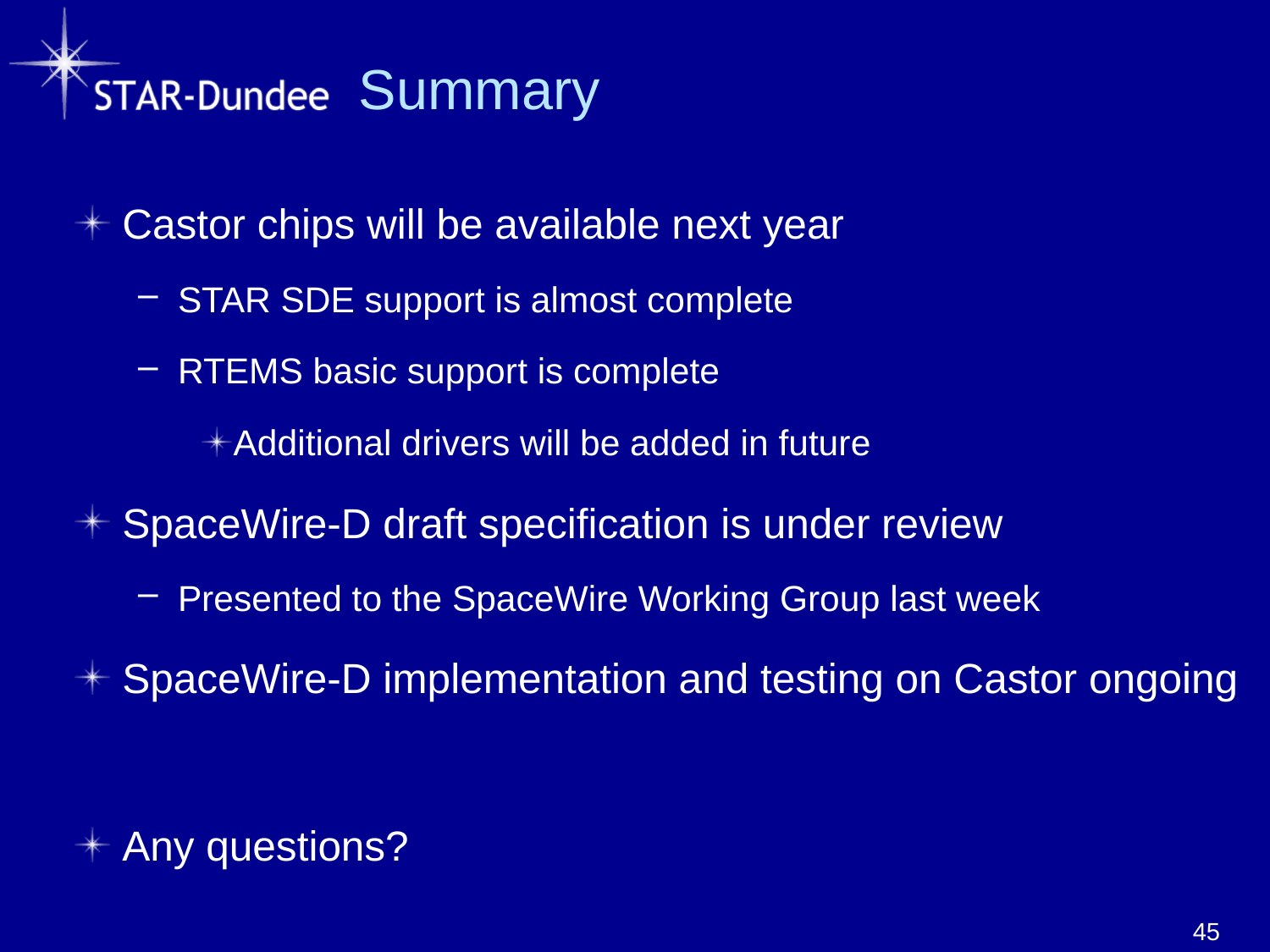

# Summary
Castor chips will be available next year
STAR SDE support is almost complete
RTEMS basic support is complete
Additional drivers will be added in future
SpaceWire-D draft specification is under review
Presented to the SpaceWire Working Group last week
SpaceWire-D implementation and testing on Castor ongoing

Any questions?
45